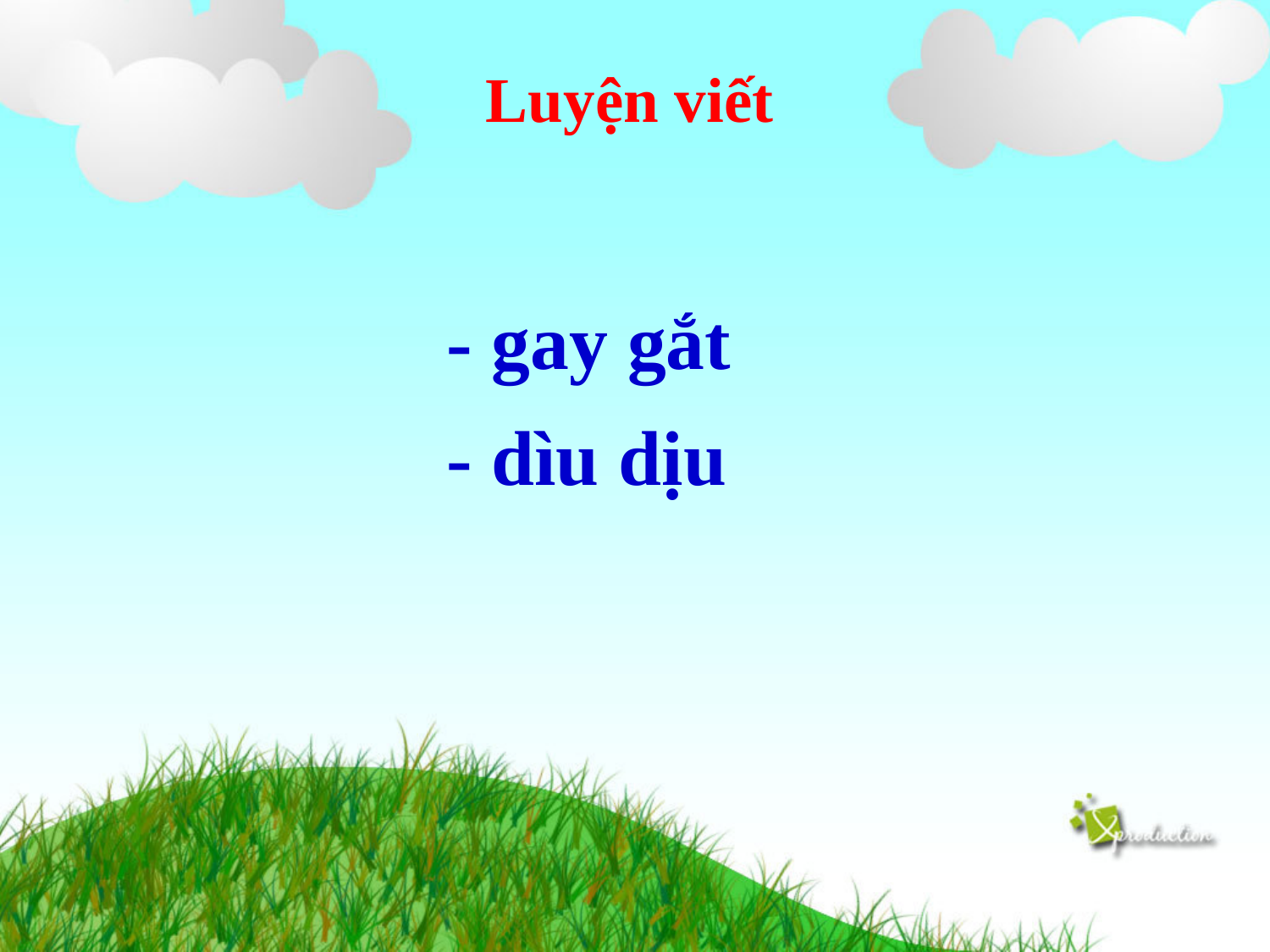

Luyện viết
- gay gắt
- dìu dịu